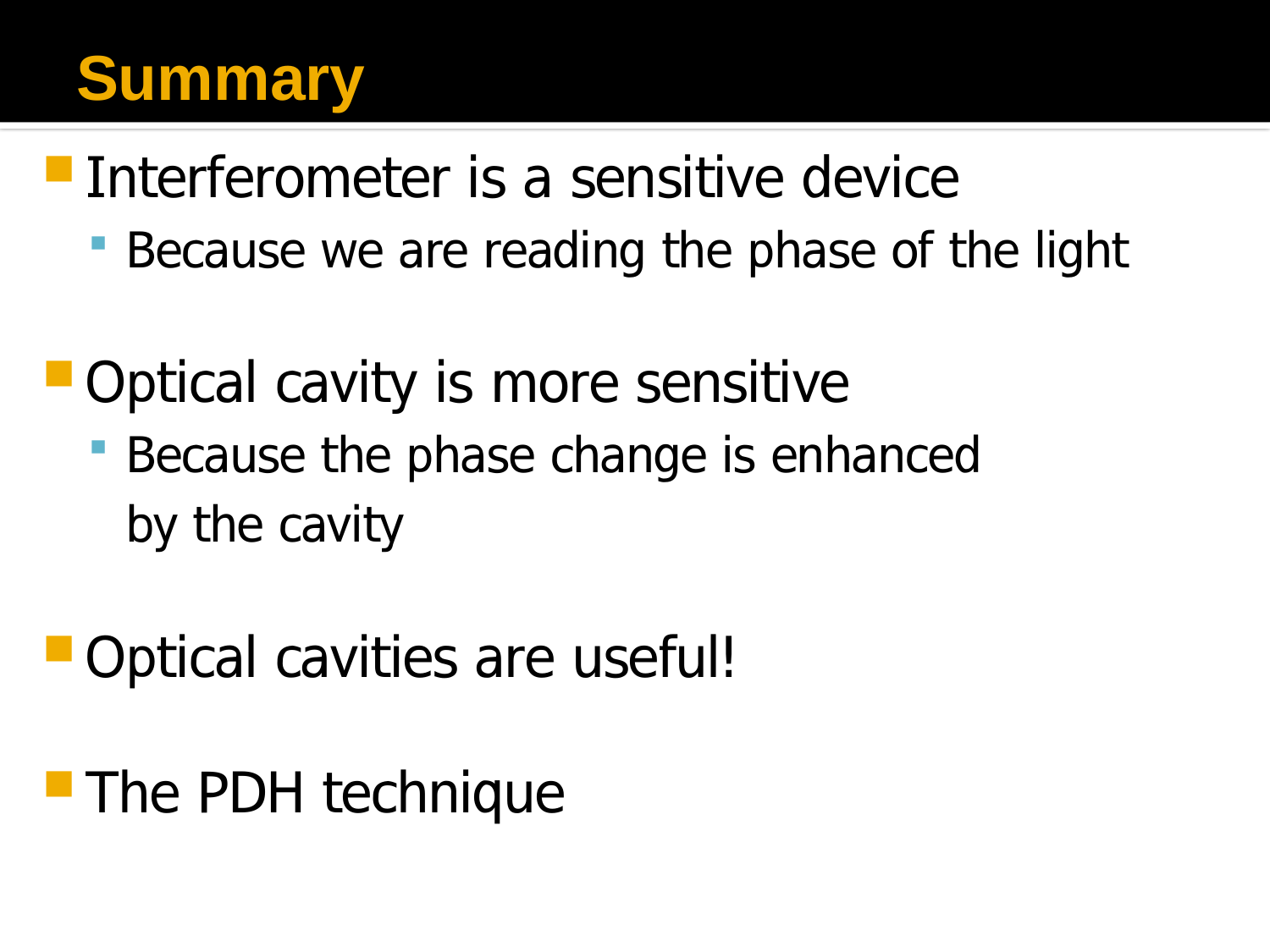

# Summary
Interferometer is a sensitive device
Because we are reading the phase of the light

Optical cavity is more sensitive
Because the phase change is enhanced
	by the cavity

Optical cavities are useful!

The PDH technique